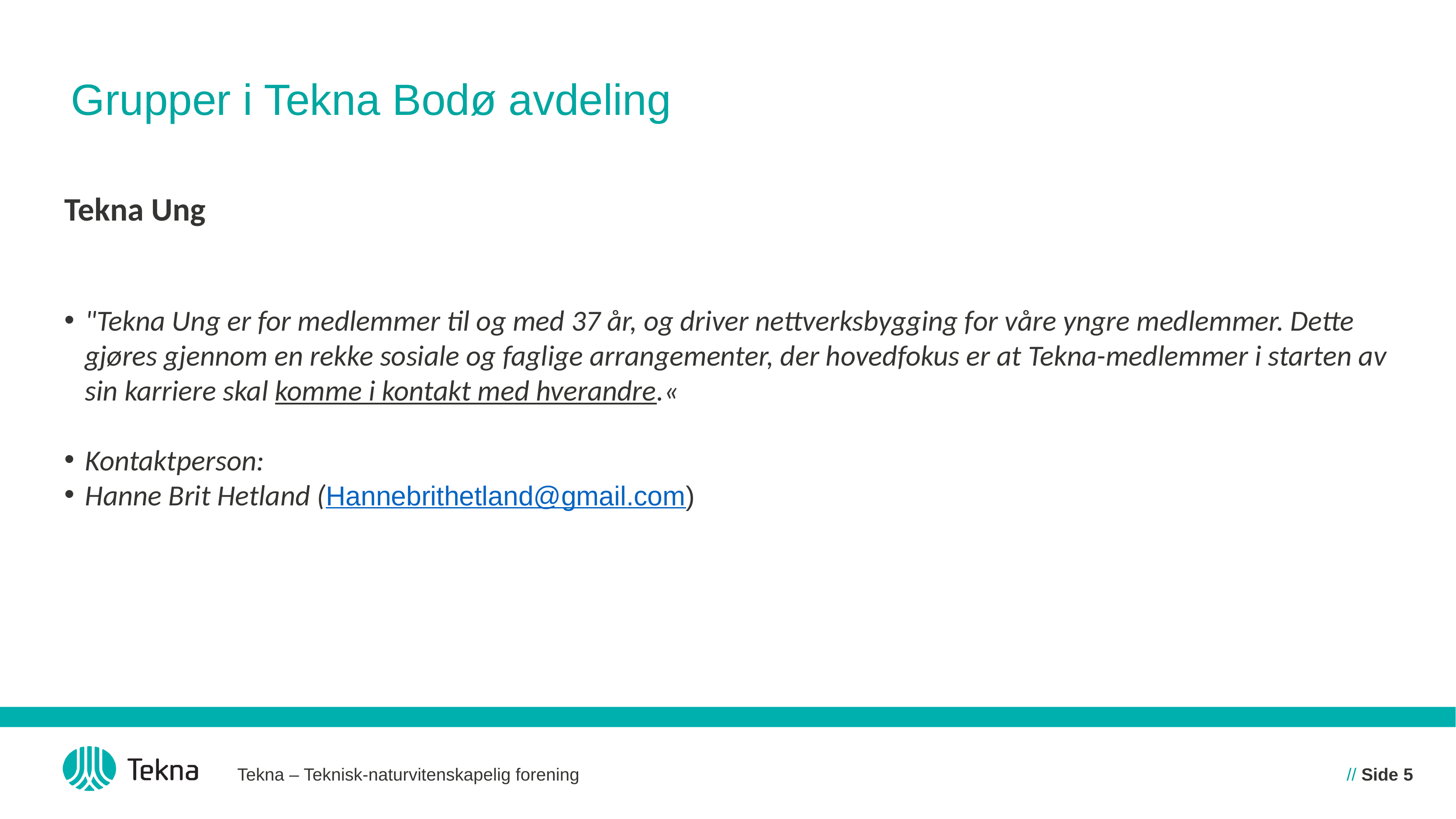

# Grupper i Tekna Bodø avdeling
Tekna Ung

"Tekna Ung er for medlemmer til og med 37 år, og driver nettverksbygging for våre yngre medlemmer. Dette gjøres gjennom en rekke sosiale og faglige arrangementer, der hovedfokus er at Tekna-medlemmer i starten av sin karriere skal komme i kontakt med hverandre.«

Kontaktperson:
Hanne Brit Hetland (Hannebrithetland@gmail.com)

Tekna – Teknisk-naturvitenskapelig forening
// Side 5